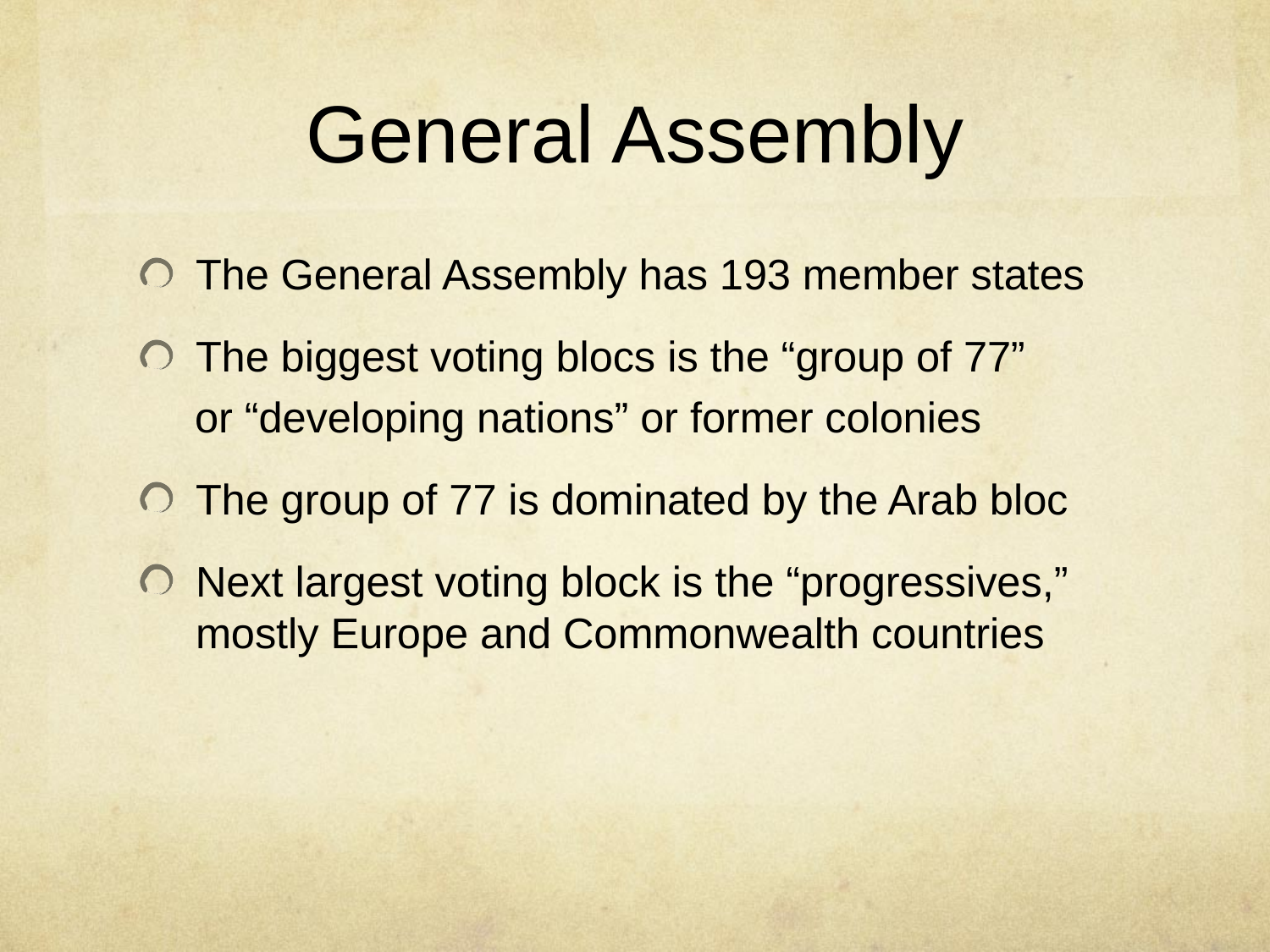

# General Assembly
The General Assembly has 193 member states
The biggest voting blocs is the “group of 77”
	or “developing nations” or former colonies
The group of 77 is dominated by the Arab bloc
Next largest voting block is the “progressives,” mostly Europe and Commonwealth countries